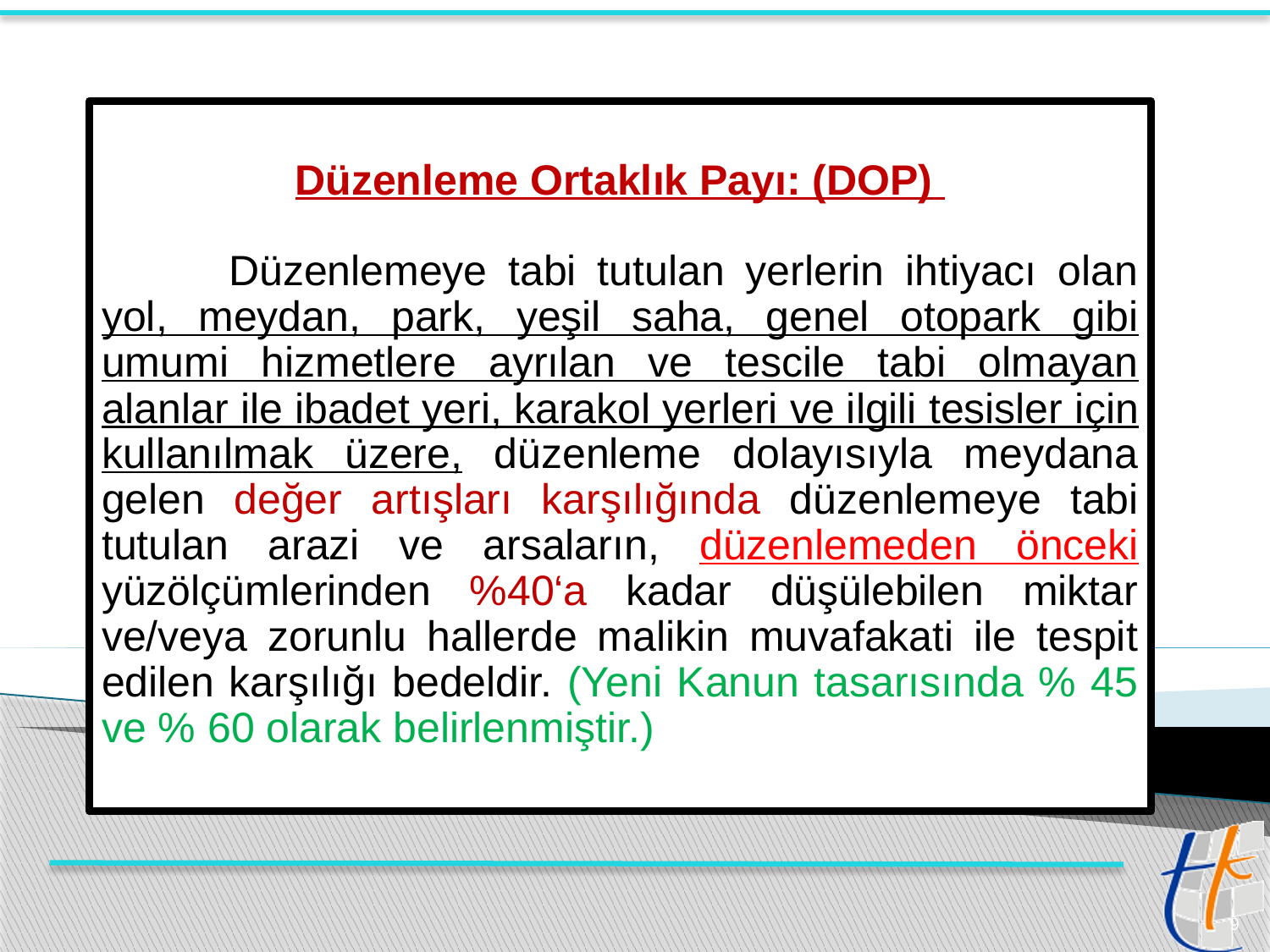

Düzenleme Ortaklık Payı: (DOP)

	Düzenlemeye tabi tutulan yerlerin ihtiyacı olan yol, meydan, park, yeşil saha, genel otopark gibi umumi hizmetlere ayrılan ve tescile tabi olmayan alanlar ile ibadet yeri, karakol yerleri ve ilgili tesisler için kullanılmak üzere, düzenleme dolayısıyla meydana gelen değer artışları karşılığında düzenlemeye tabi tutulan arazi ve arsaların, düzenlemeden önceki yüzölçümlerinden %40‘a kadar düşülebilen miktar ve/veya zorunlu hallerde malikin muvafakati ile tespit edilen karşılığı bedeldir. (Yeni Kanun tasarısında % 45 ve % 60 olarak belirlenmiştir.)

9